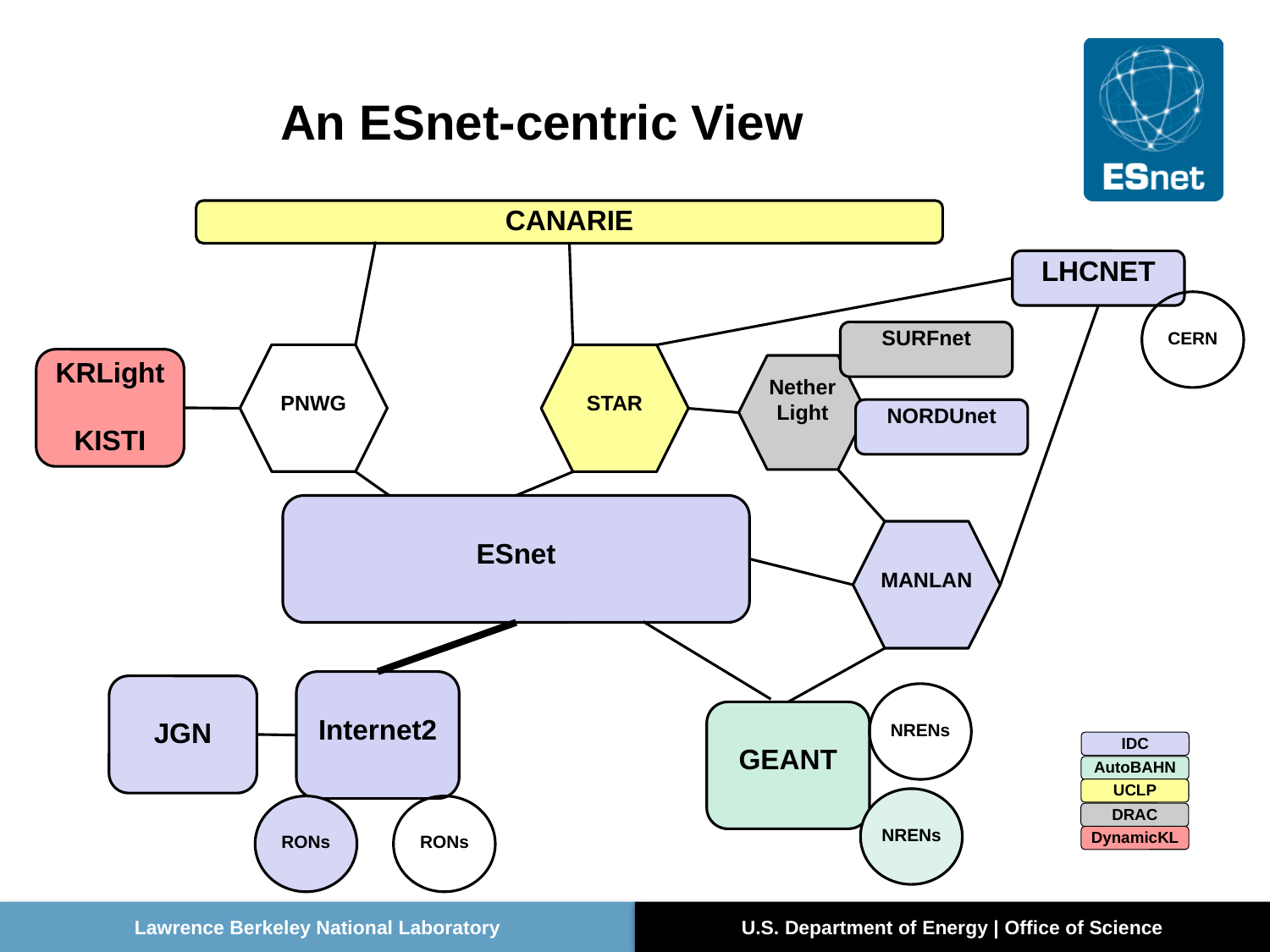

# An ESnet-centric View
CANARIE
LHCNET

CERN
SURFnet

PNWG

STAR
KRLight

KISTI
Nether
Light
NORDUnet

ESnet

MANLAN

Internet2

JGN

NRENs

GEANT
IDC
AutoBAHN
UCLP

NRENs

RONs

RONs
DRAC
DynamicKL